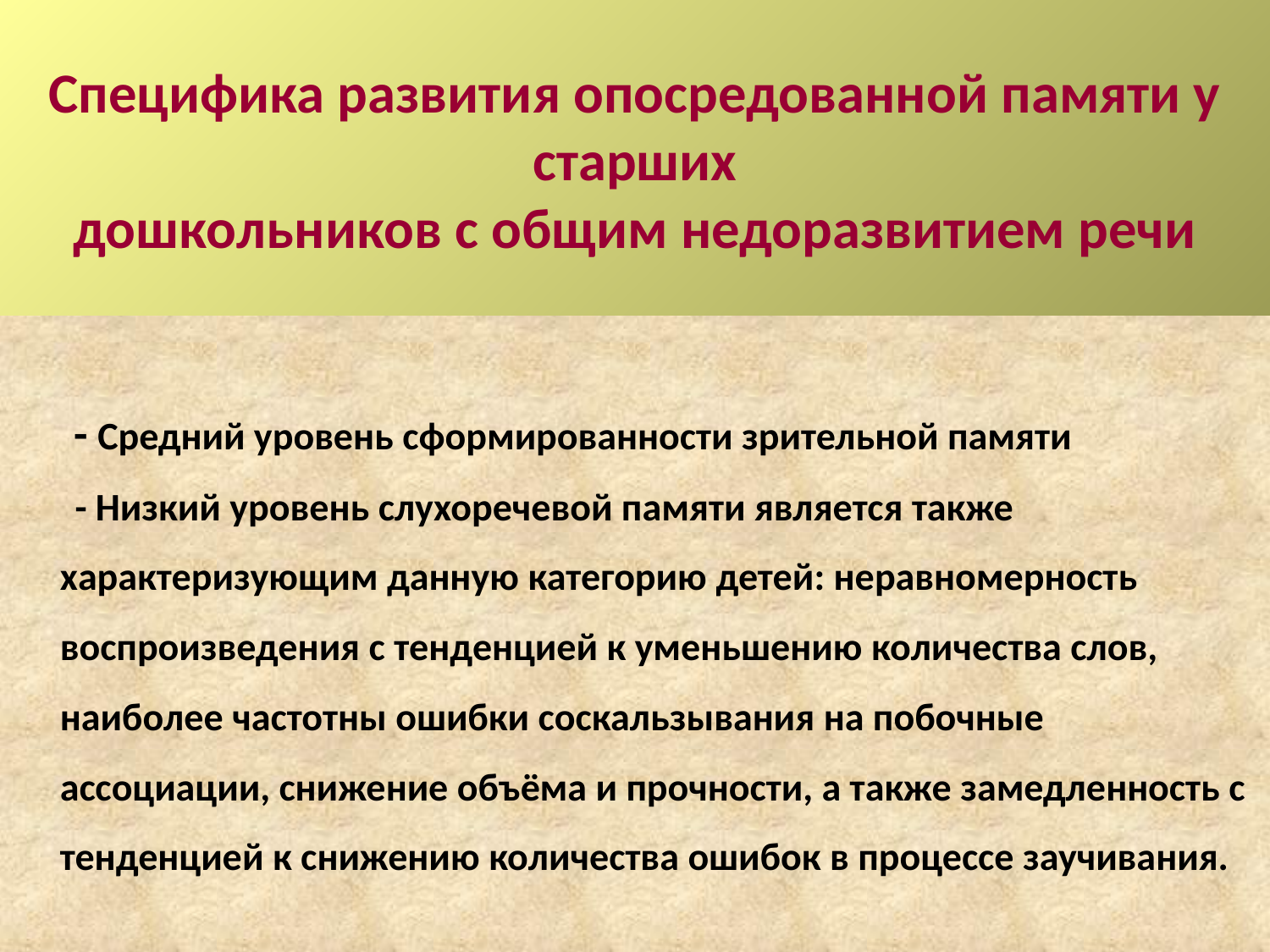

# Специфика развития опосредованной памяти у старших дошкольников с общим недоразвитием речи

      - Средний уровень сформированности зрительной памяти
       - Низкий уровень слухоречевой памяти является также характеризующим данную категорию детей: неравномерность воспроизведения с тенденцией к уменьшению количества слов, наиболее частотны ошибки соскальзывания на побочные ассоциации, снижение объёма и прочности, а также замедленность с тенденцией к снижению количества ошибок в процессе заучивания.